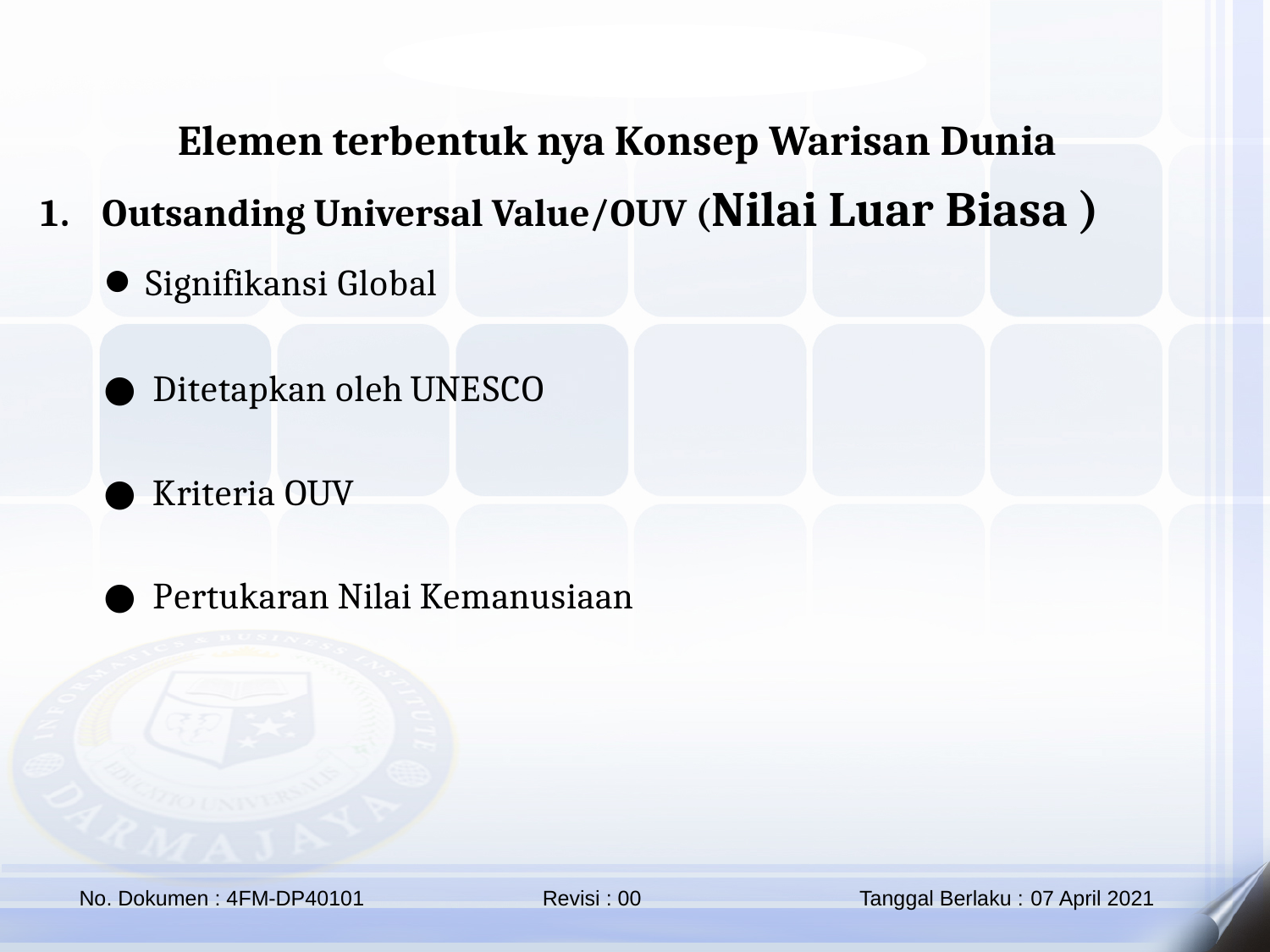

Elemen terbentuk nya Konsep Warisan Dunia
Outsanding Universal Value/OUV (Nilai Luar Biasa )
      ● Signifikansi Global

        ●  Ditetapkan oleh UNESCO

        ●  Kriteria OUV

        ●  Pertukaran Nilai Kemanusiaan